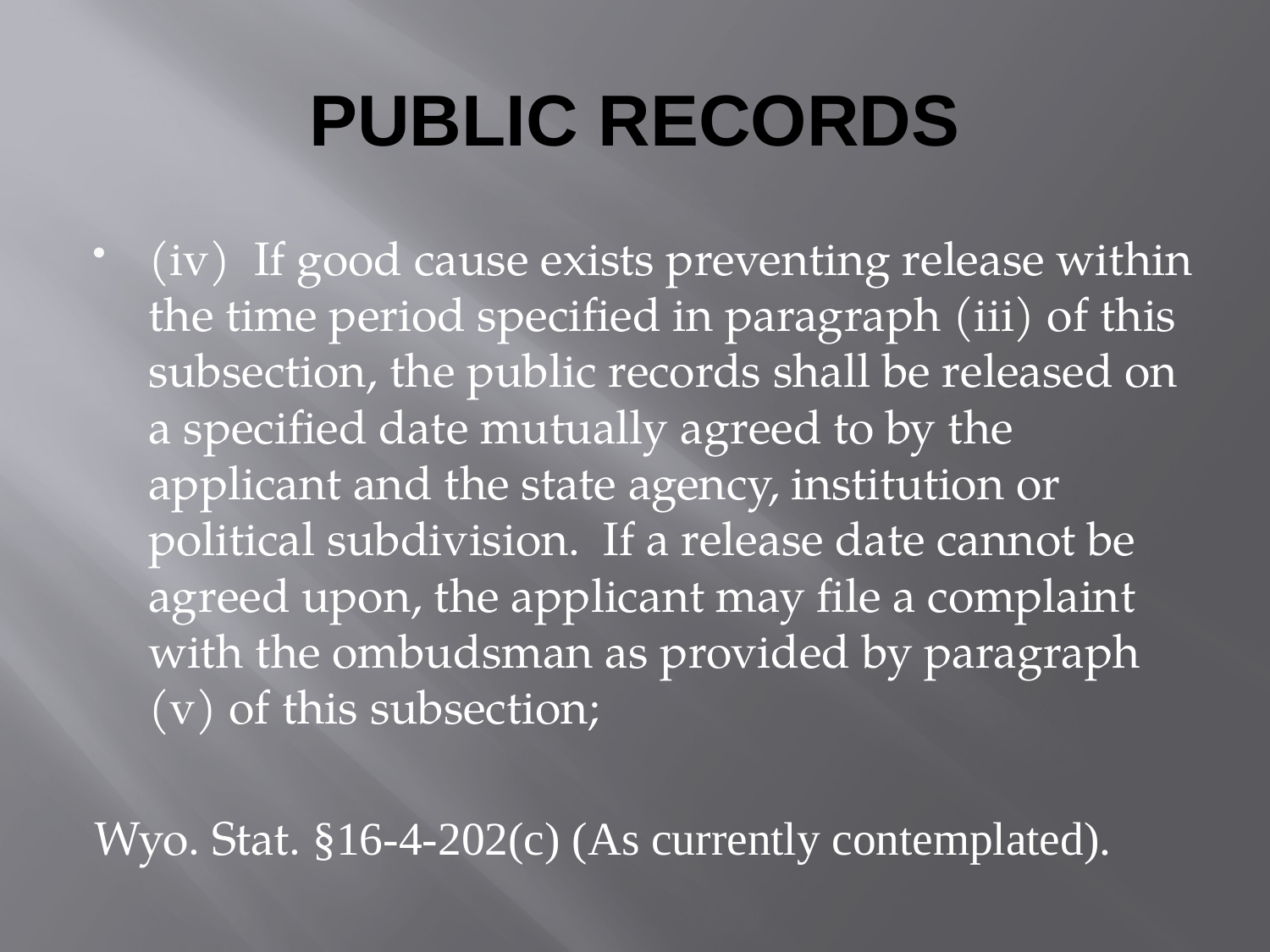

# PUBLIC RECORDS
(iv)  If good cause exists preventing release within the time period specified in paragraph (iii) of this subsection, the public records shall be released on a specified date mutually agreed to by the applicant and the state agency, institution or political subdivision.  If a release date cannot be agreed upon, the applicant may file a complaint with the ombudsman as provided by paragraph (v) of this subsection;

Wyo. Stat. §16-4-202(c) (As currently contemplated).